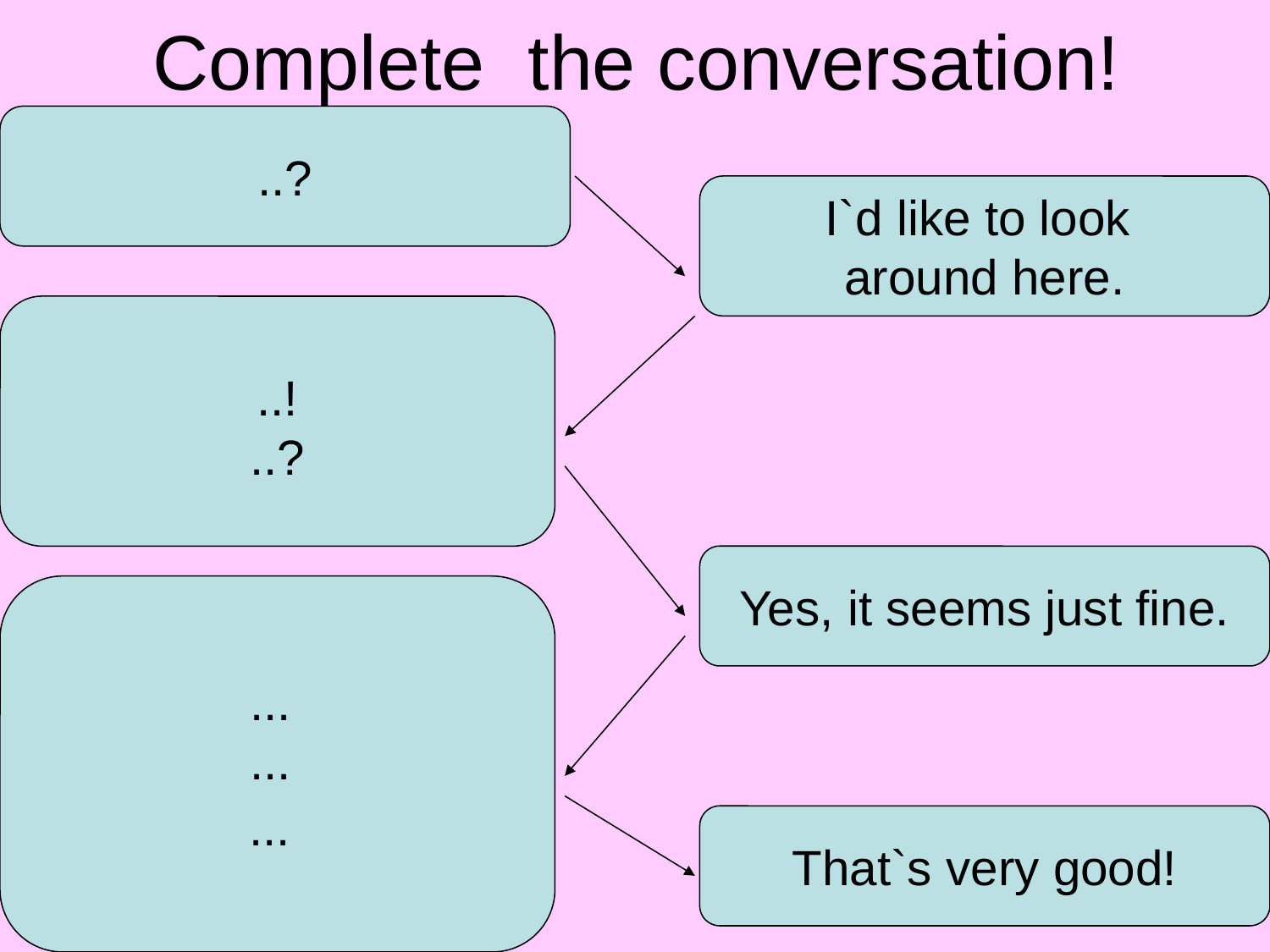

# Complete  the conversation!
..?

I`d like to look
around here.

..!
..?

Yes, it seems just fine.

 ...
...
...

That`s very good!